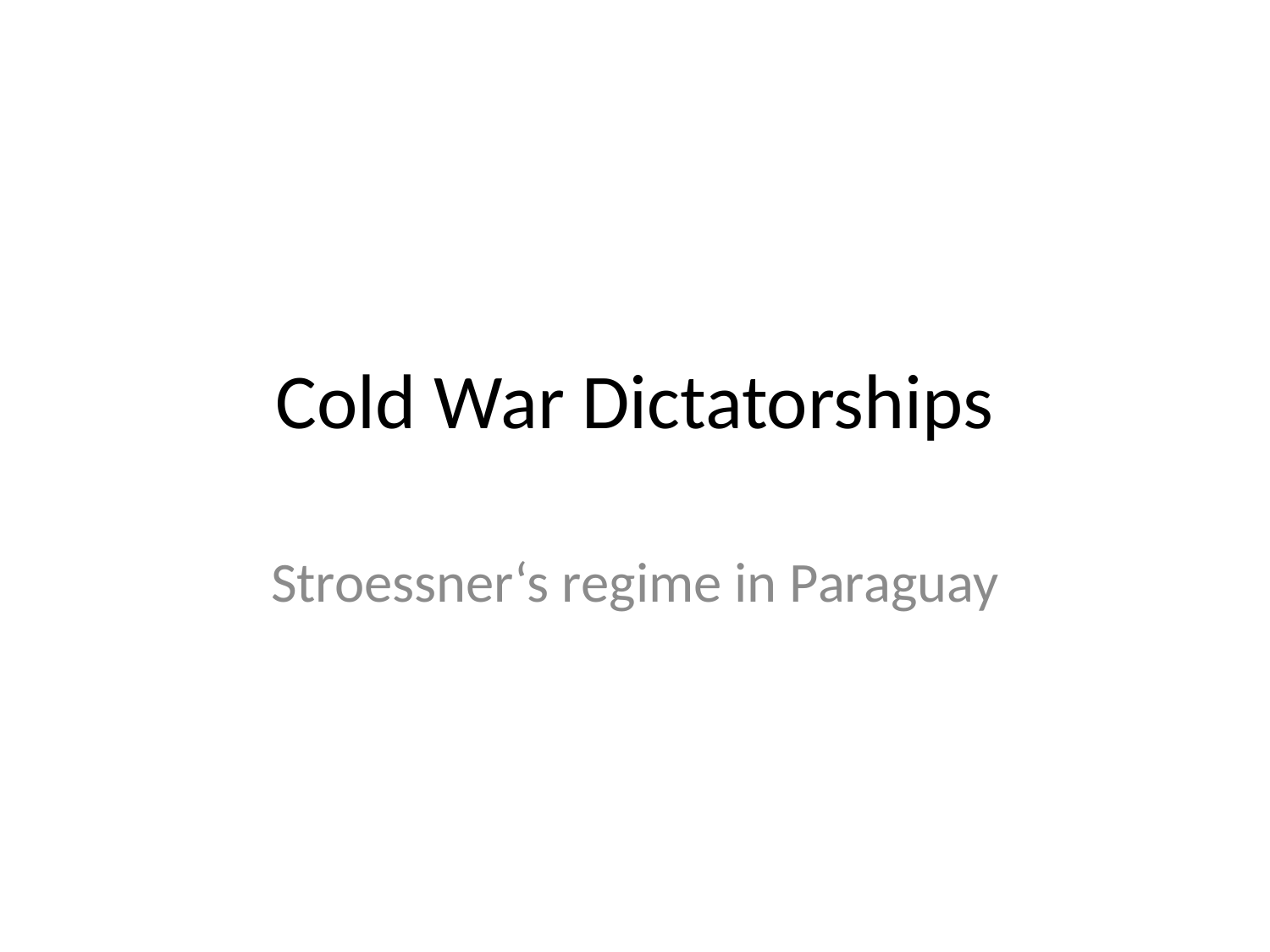

# Cold War Dictatorships
Stroessner‘s regime in Paraguay